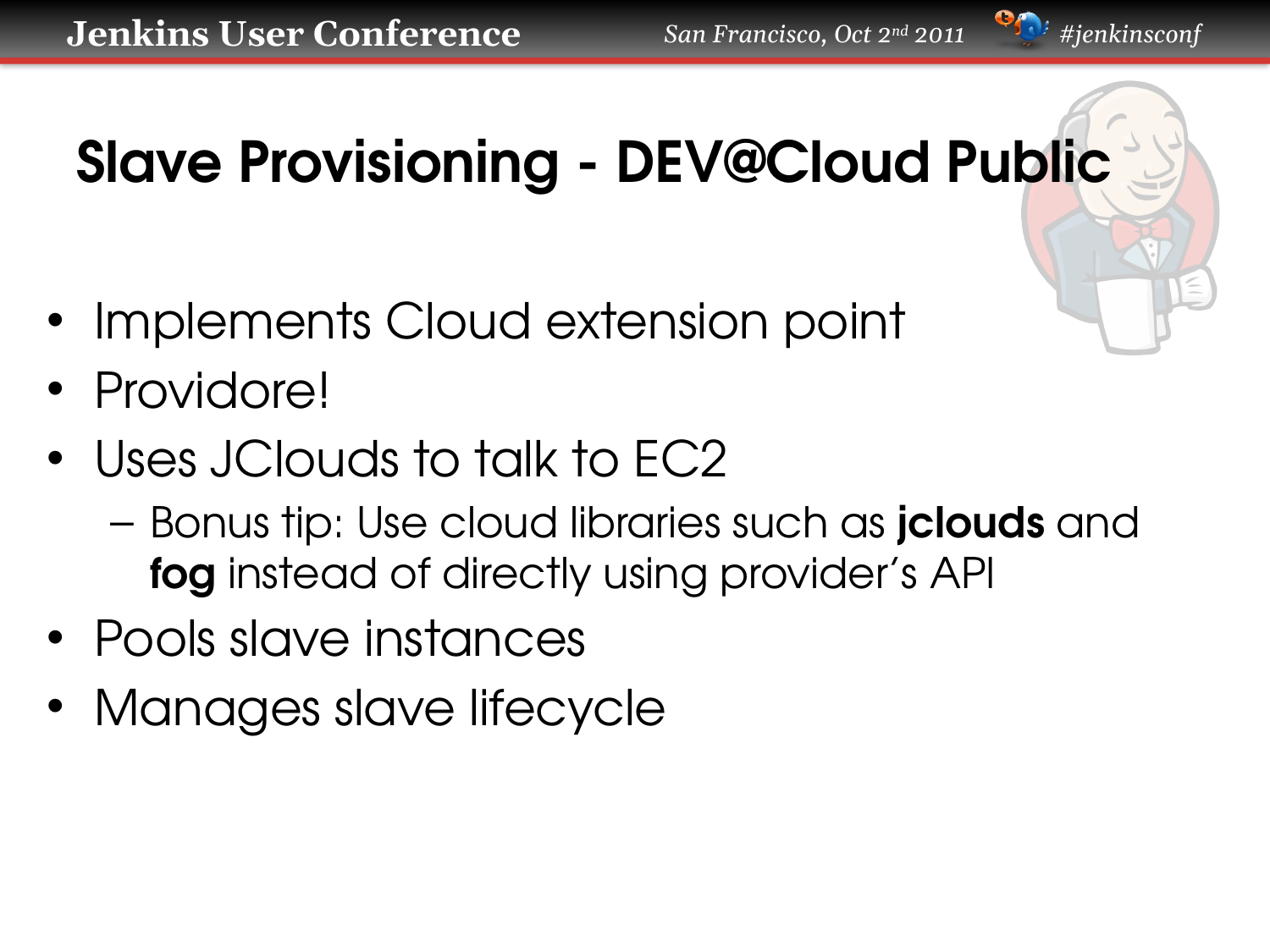

# Slave Provisioning - DEV@Cloud Public
Implements Cloud extension point
Providore!
Uses JClouds to talk to EC2
Bonus tip: Use cloud libraries such as jclouds and fog instead of directly using provider’s API
Pools slave instances
Manages slave lifecycle